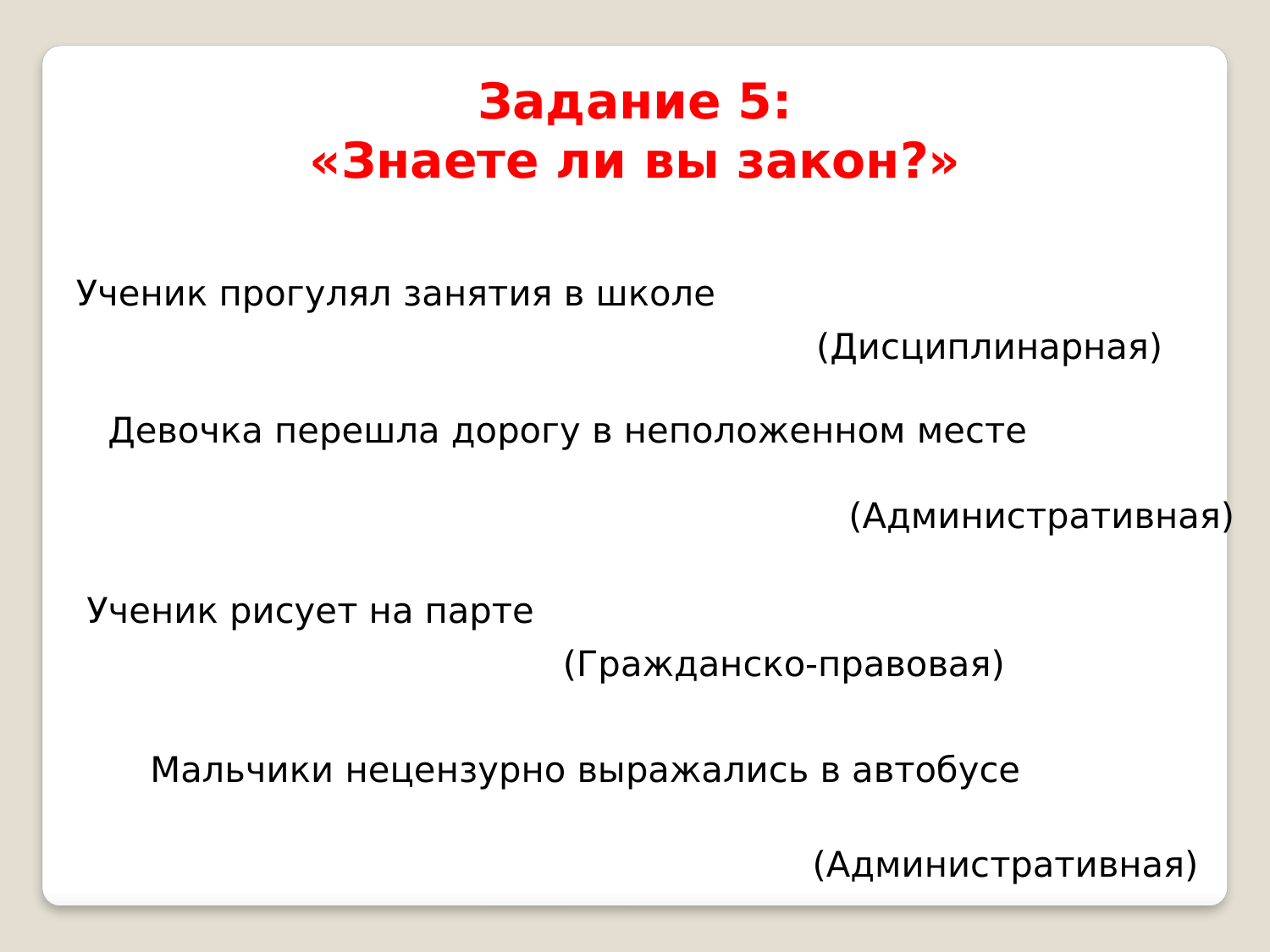

Задание 5:
«Знаете ли вы закон?»
Ученик прогулял занятия в школе
(Дисциплинарная)
Девочка перешла дорогу в неположенном месте
(Административная)
Ученик рисует на парте
(Гражданско-правовая)
Мальчики нецензурно выражались в автобусе
(Административная)